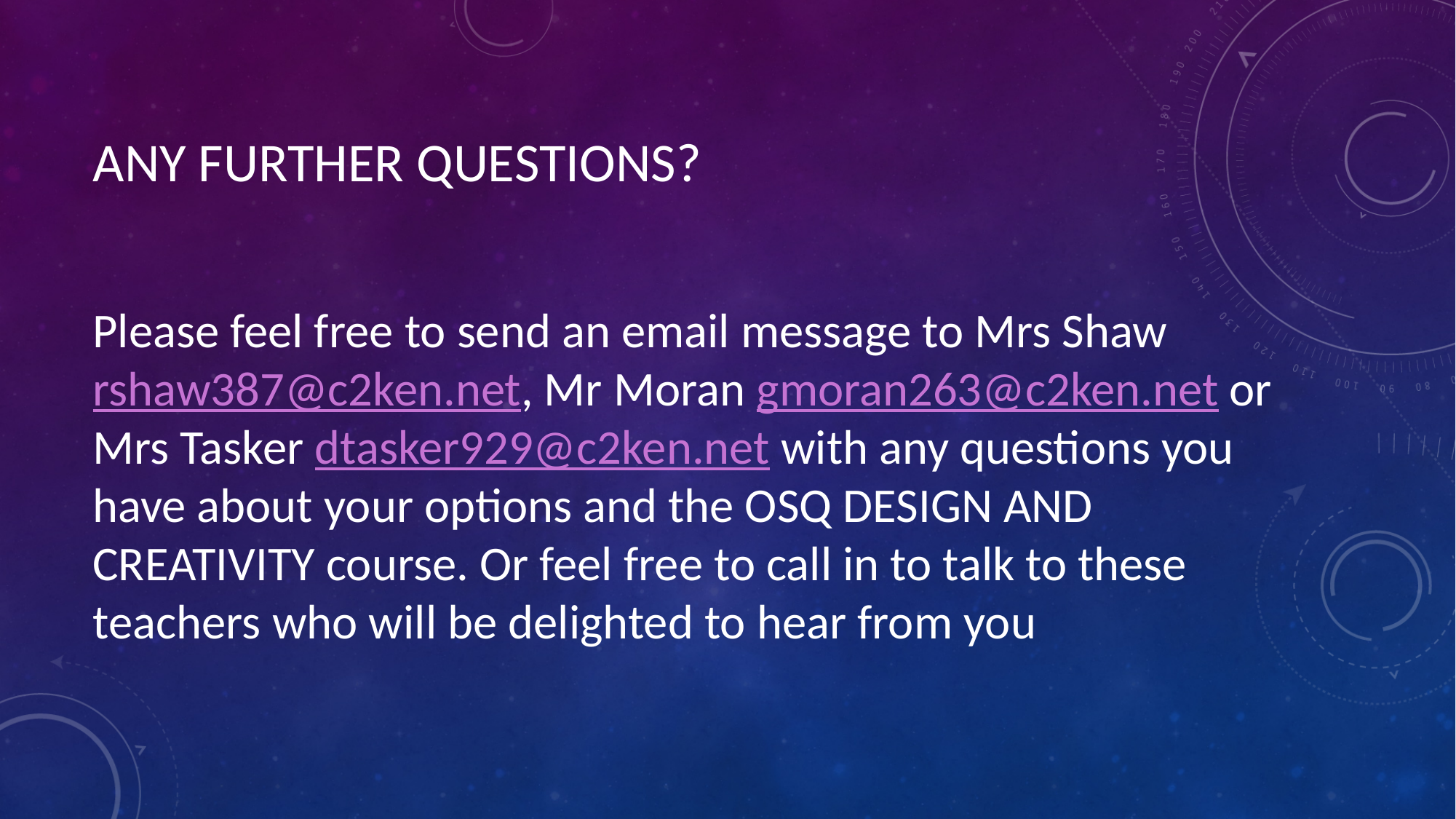

# Any further questions?
Please feel free to send an email message to Mrs Shaw rshaw387@c2ken.net, Mr Moran gmoran263@c2ken.net or Mrs Tasker dtasker929@c2ken.net with any questions you have about your options and the OSQ DESIGN AND CREATIVITY course. Or feel free to call in to talk to these teachers who will be delighted to hear from you